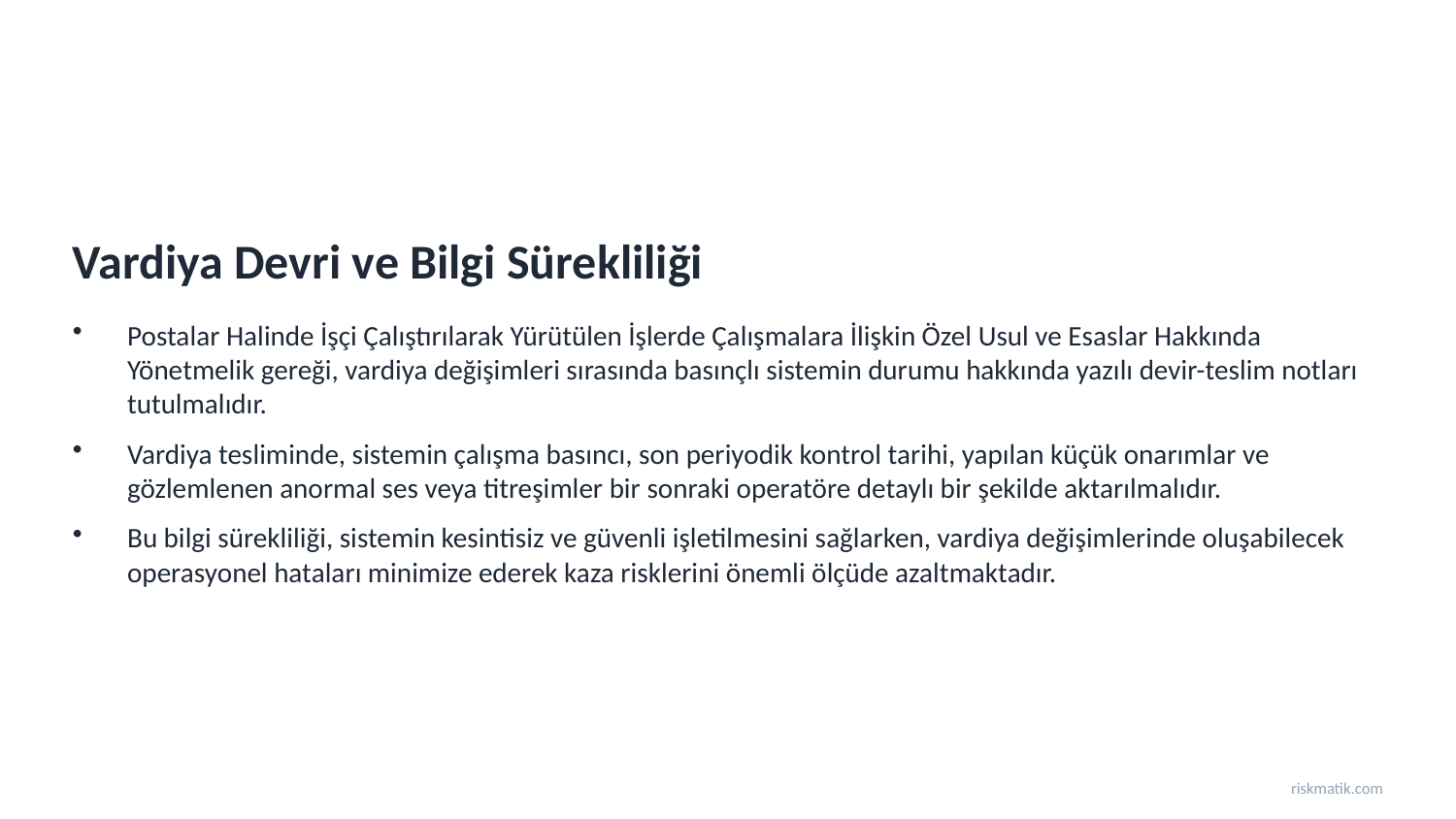

Vardiya Devri ve Bilgi Sürekliliği
Postalar Halinde İşçi Çalıştırılarak Yürütülen İşlerde Çalışmalara İlişkin Özel Usul ve Esaslar Hakkında Yönetmelik gereği, vardiya değişimleri sırasında basınçlı sistemin durumu hakkında yazılı devir-teslim notları tutulmalıdır.
Vardiya tesliminde, sistemin çalışma basıncı, son periyodik kontrol tarihi, yapılan küçük onarımlar ve gözlemlenen anormal ses veya titreşimler bir sonraki operatöre detaylı bir şekilde aktarılmalıdır.
Bu bilgi sürekliliği, sistemin kesintisiz ve güvenli işletilmesini sağlarken, vardiya değişimlerinde oluşabilecek operasyonel hataları minimize ederek kaza risklerini önemli ölçüde azaltmaktadır.
riskmatik.com